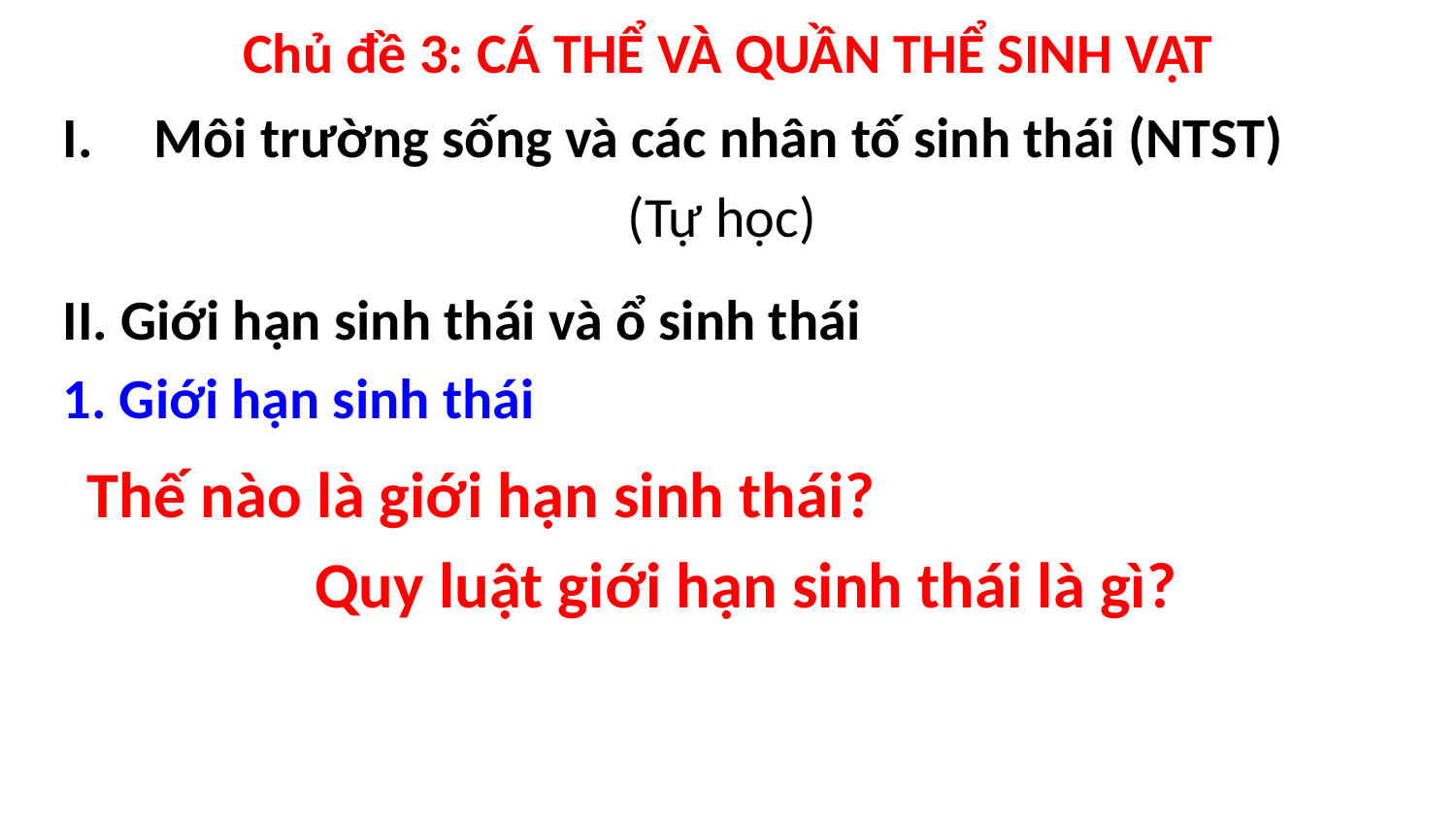

Chủ đề 3: CÁ THỂ VÀ QUẦN THỂ SINH VẬT
Môi trường sống và các nhân tố sinh thái (NTST)
(Tự học)
II. Giới hạn sinh thái và ổ sinh thái
1. Giới hạn sinh thái

Thế nào là giới hạn sinh thái?
Quy luật giới hạn sinh thái là gì?